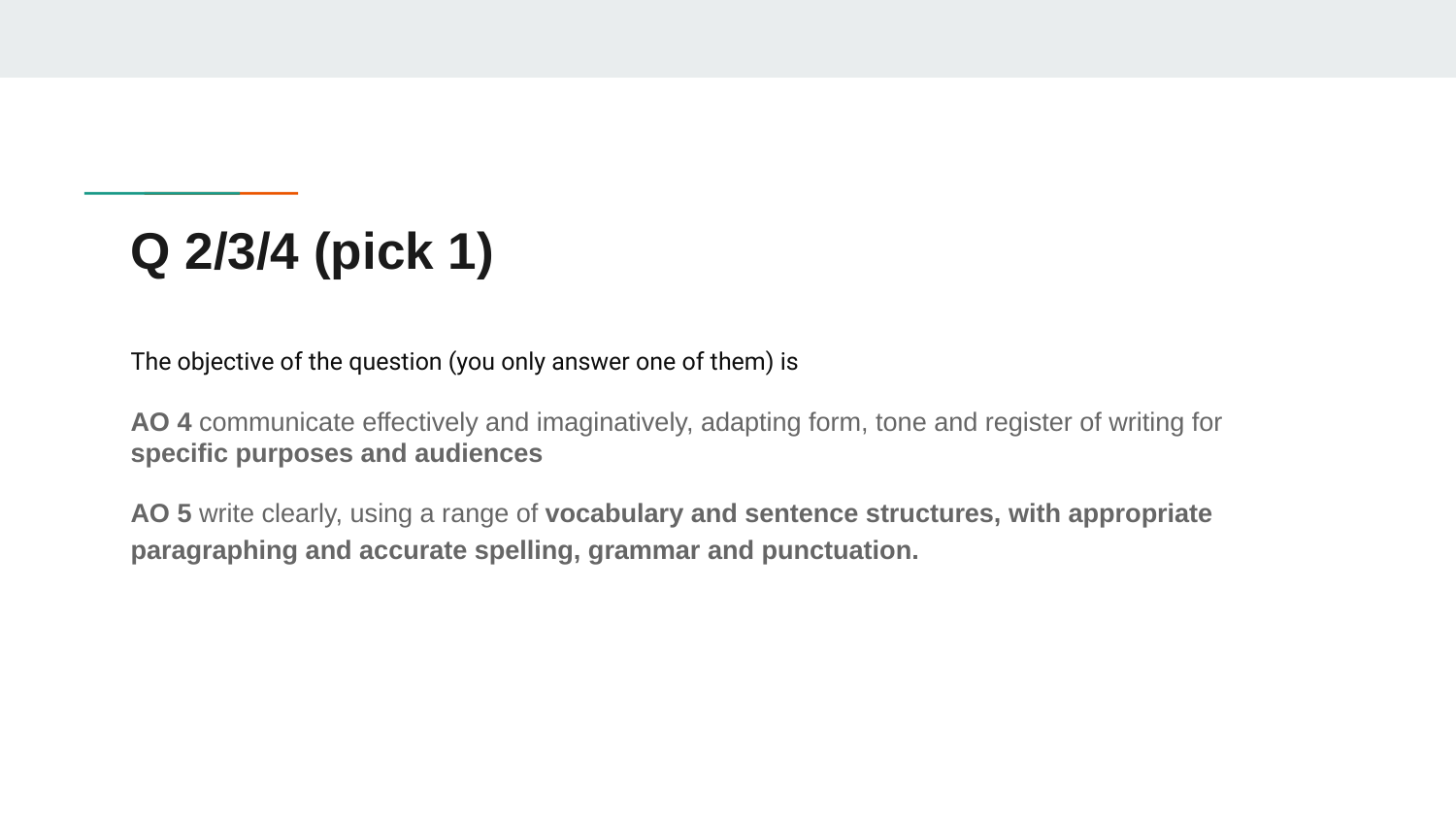

# Q 2/3/4 (pick 1)
The objective of the question (you only answer one of them) is
AO 4 communicate effectively and imaginatively, adapting form, tone and register of writing for specific purposes and audiences
AO 5 write clearly, using a range of vocabulary and sentence structures, with appropriate paragraphing and accurate spelling, grammar and punctuation.